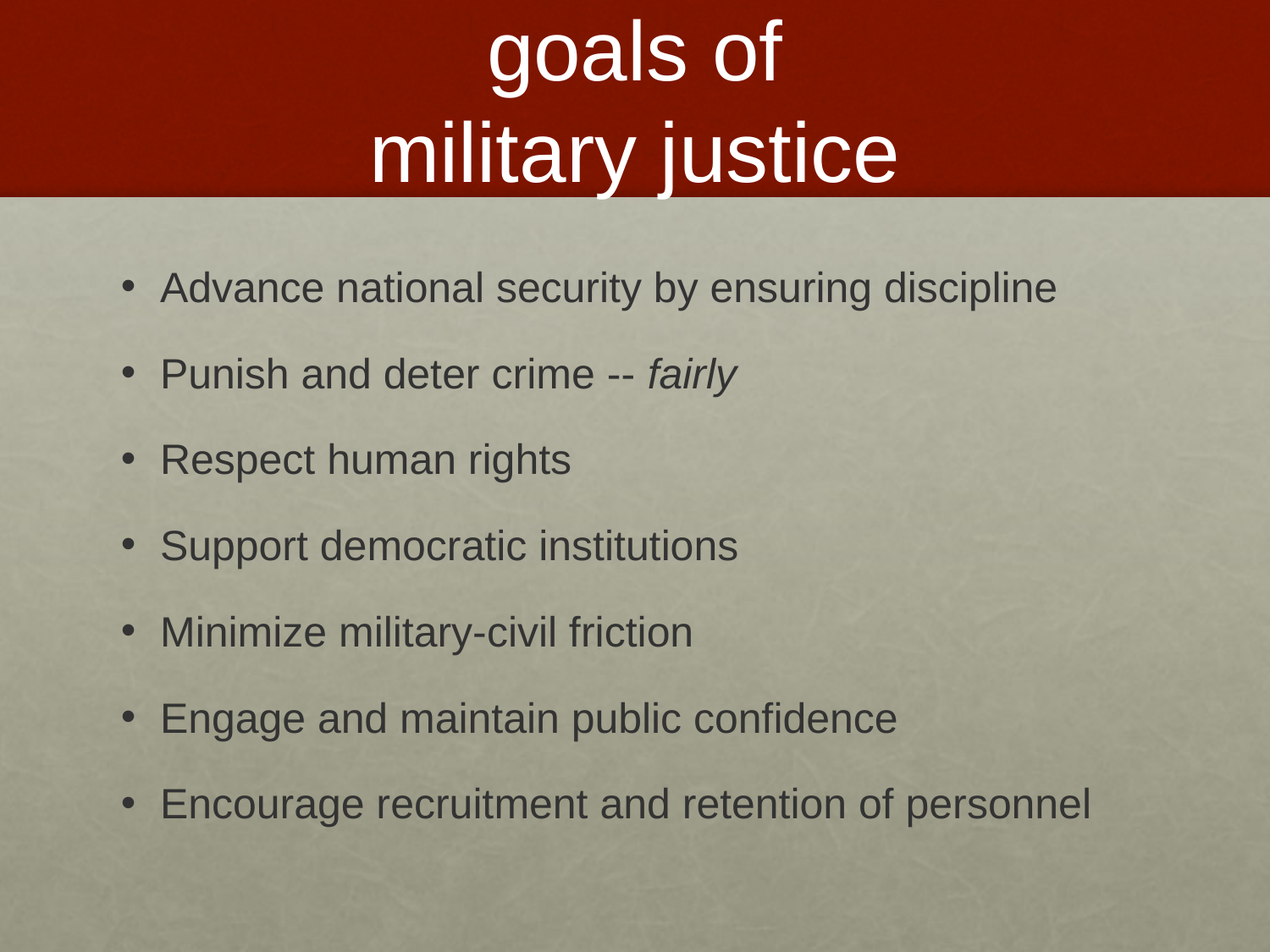

# goals of military justice
Advance national security by ensuring discipline
Punish and deter crime -- fairly
Respect human rights
Support democratic institutions
Minimize military-civil friction
Engage and maintain public confidence
Encourage recruitment and retention of personnel